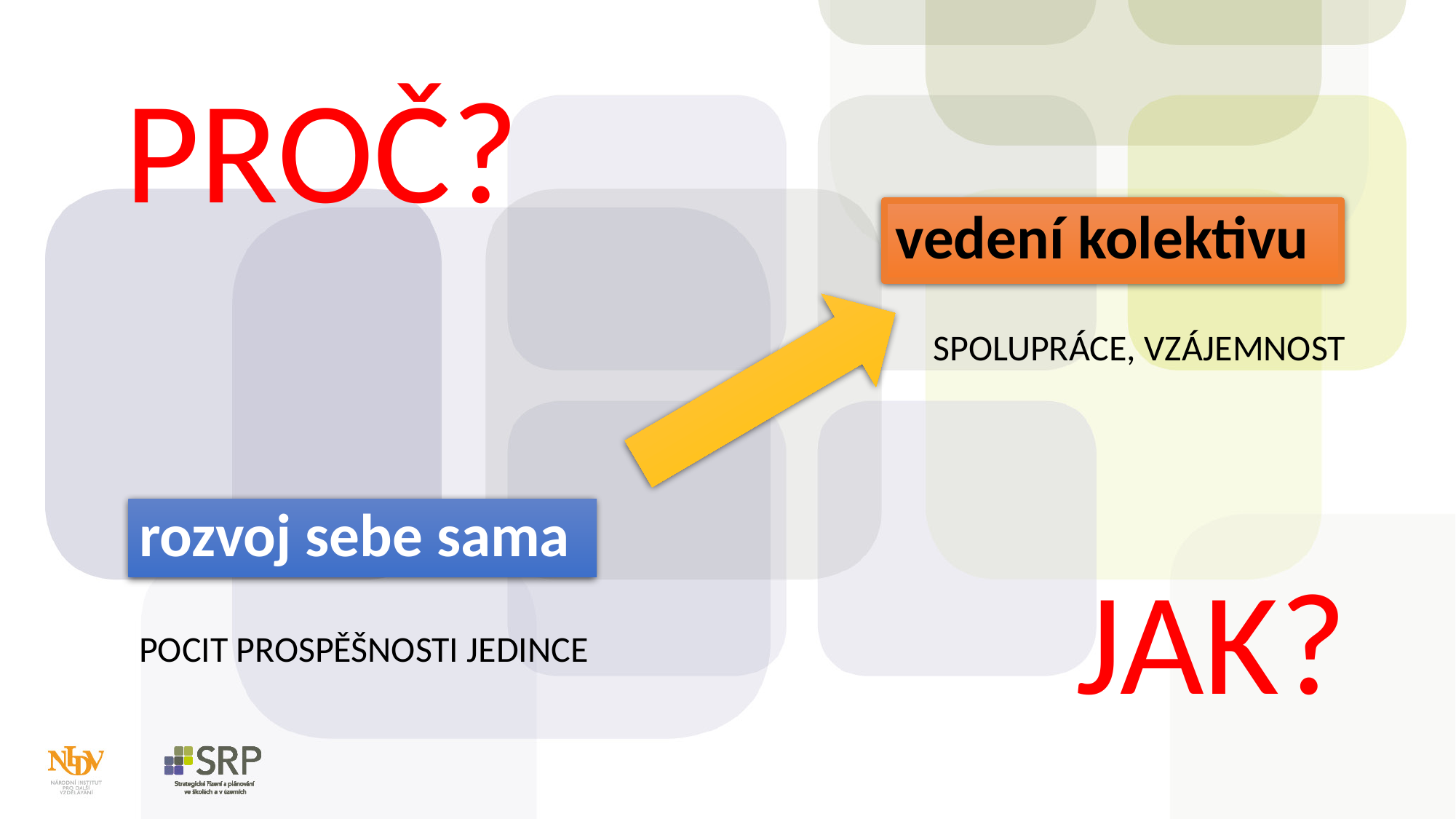

# PROČ?
vedení kolektivu
SPOLUPRÁCE, VZÁJEMNOST

rozvoj sebe sama
JAK?
POCIT PROSPĚŠNOSTI JEDINCE